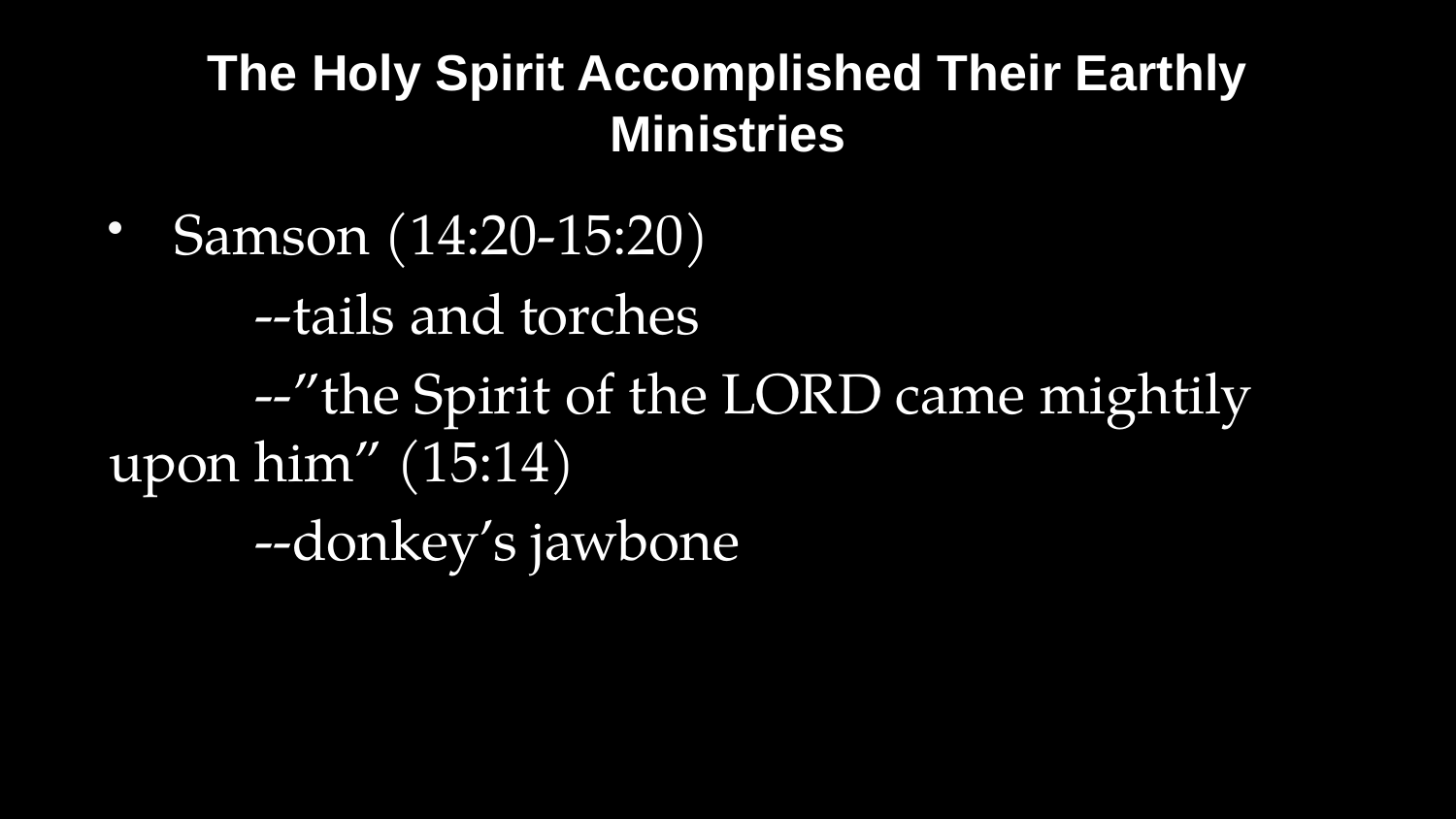

# The Holy Spirit Accomplished Their Earthly Ministries
Samson (14:20-15:20)
	--tails and torches
 	--”the Spirit of the LORD came mightily upon him” (15:14)
 	--donkey’s jawbone